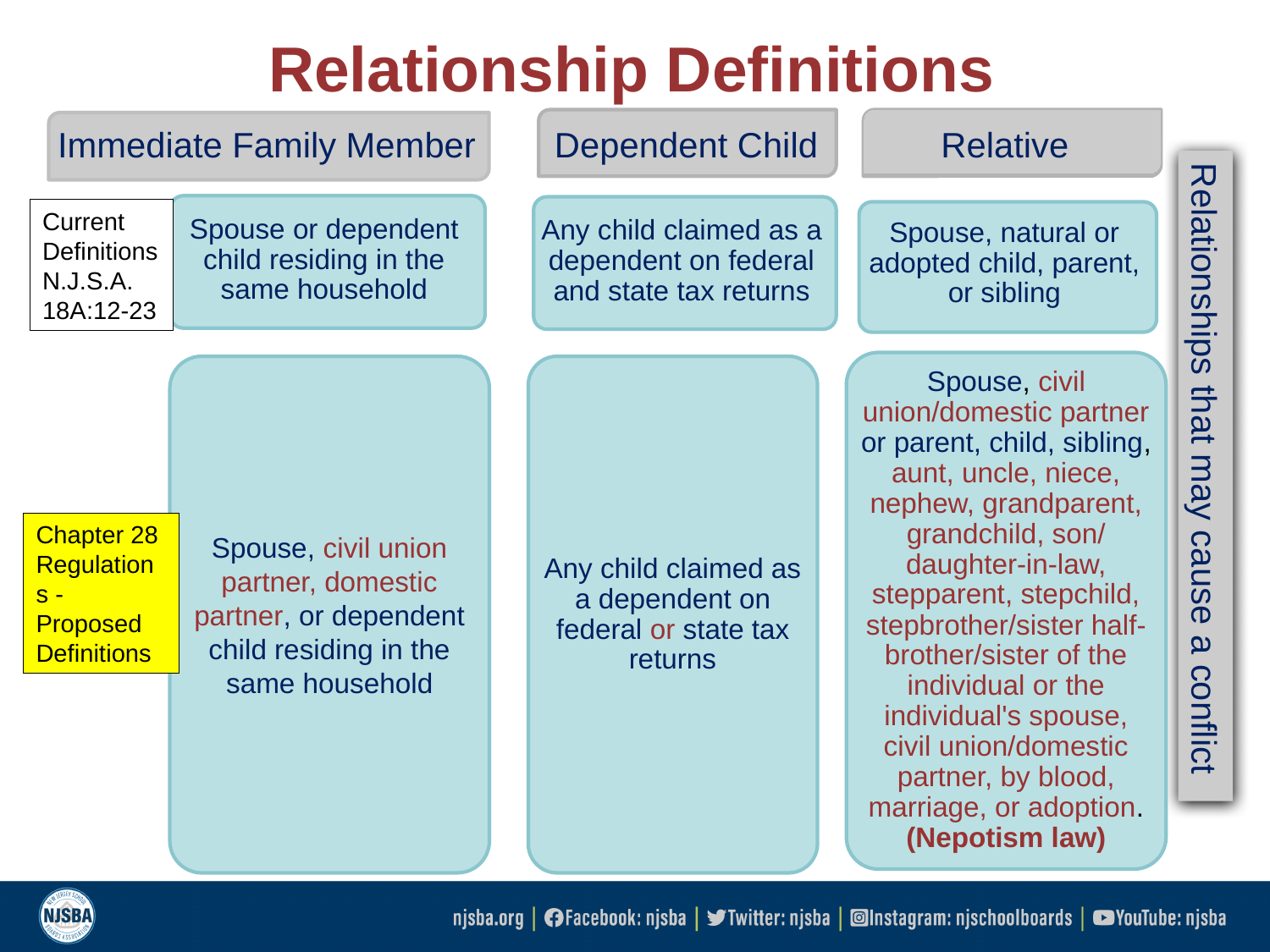

# Relationship Definitions

Immediate Family Member
Dependent Child
Relative
Spouse or dependent child residing in the same household

Any child claimed as a dependent on federal and state tax returns

Current
Definitions
N.J.S.A.
18A:12-23
Spouse, natural or adopted child, parent, or sibling

Spouse, civil union/domestic partner or parent, child, sibling, aunt, uncle, niece, nephew, grandparent, grandchild, son/ daughter-in-law, stepparent, stepchild, stepbrother/sister half-brother/sister of the individual or the individual's spouse, civil union/domestic partner, by blood, marriage, or adoption. (Nepotism law)

Spouse, civil union partner, domestic partner, or dependent child residing in the same household

Any child claimed as a dependent on federal or state tax returns
Relationships that may cause a conflict
Chapter 28
Regulations - Proposed
Definitions